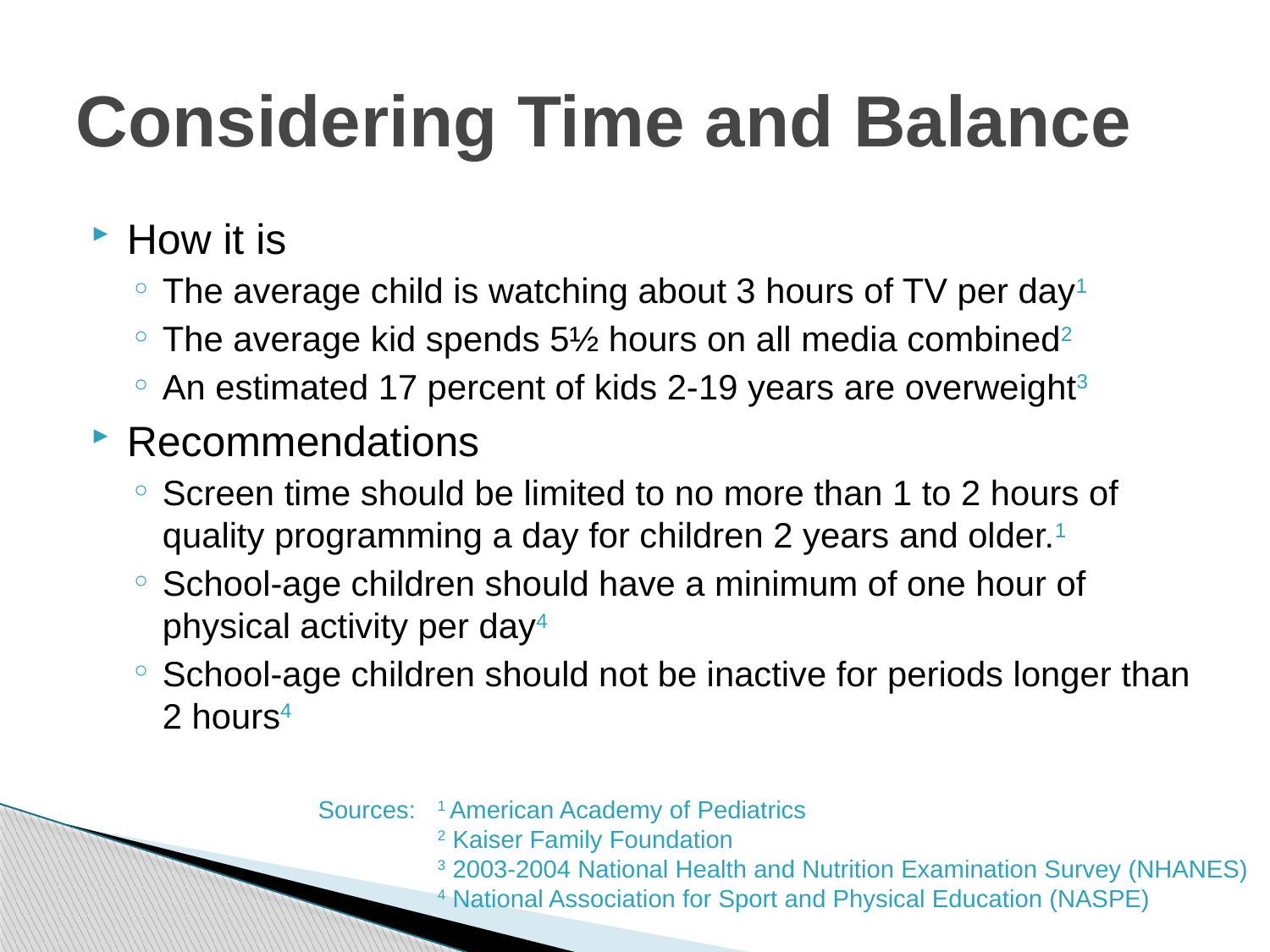

# Considering Time and Balance
How it is
The average child is watching about 3 hours of TV per day1
The average kid spends 5½ hours on all media combined2
An estimated 17 percent of kids 2-19 years are overweight3
Recommendations
Screen time should be limited to no more than 1 to 2 hours of quality programming a day for children 2 years and older.1
School-age children should have a minimum of one hour of physical activity per day4
School-age children should not be inactive for periods longer than 2 hours4
Sources: 	1 American Academy of Pediatrics
	2 Kaiser Family Foundation
	3 2003-2004 National Health and Nutrition Examination Survey (NHANES)
	4 National Association for Sport and Physical Education (NASPE)